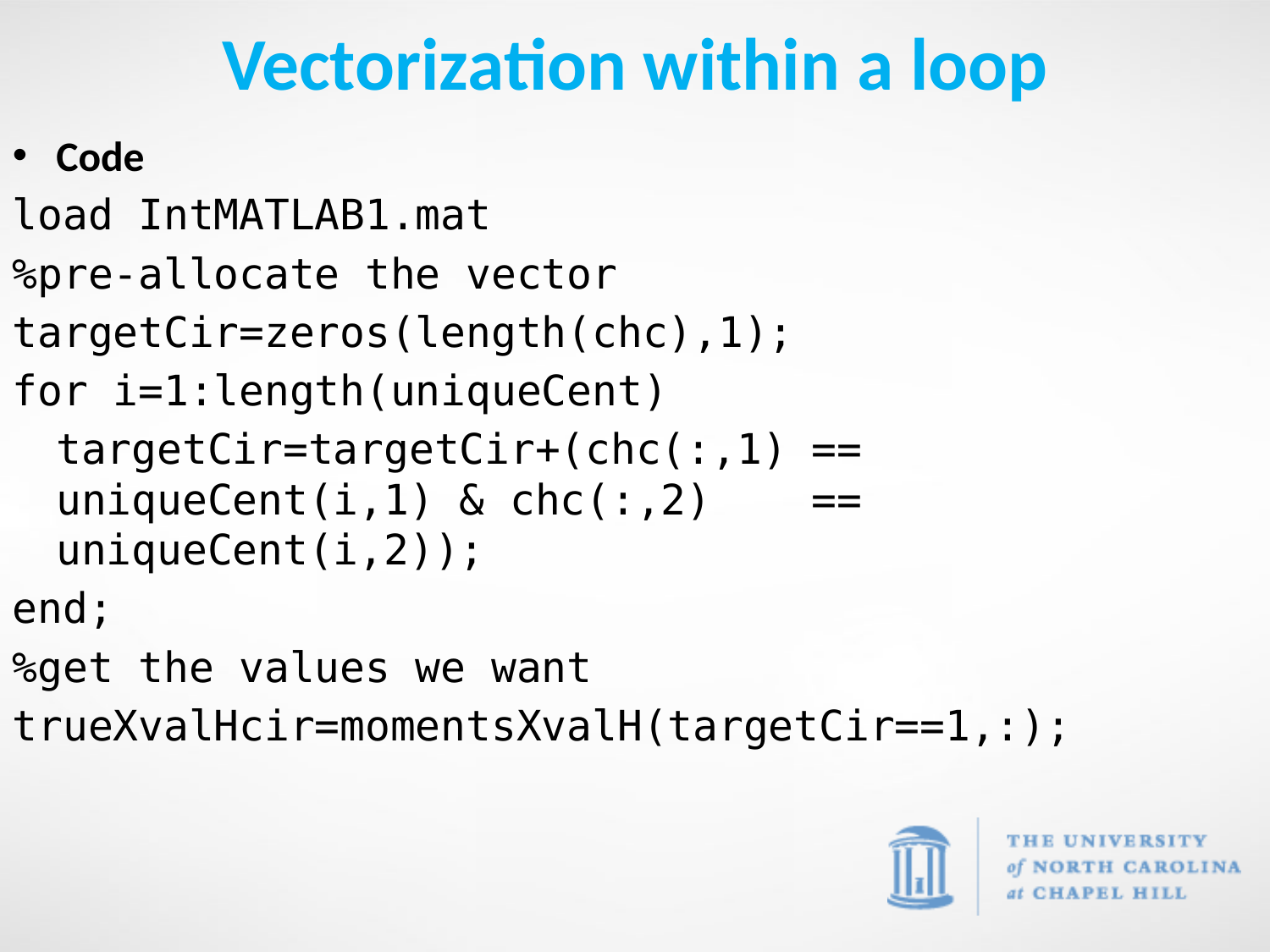

# Vectorization within a loop
Code
load IntMATLAB1.mat
%pre-allocate the vector
targetCir=zeros(length(chc),1);
for i=1:length(uniqueCent)
 		targetCir=targetCir+(chc(:,1)								==	 uniqueCent(i,1) & chc(:,2) 						== uniqueCent(i,2));
end;
%get the values we want
trueXvalHcir=momentsXvalH(targetCir==1,:);